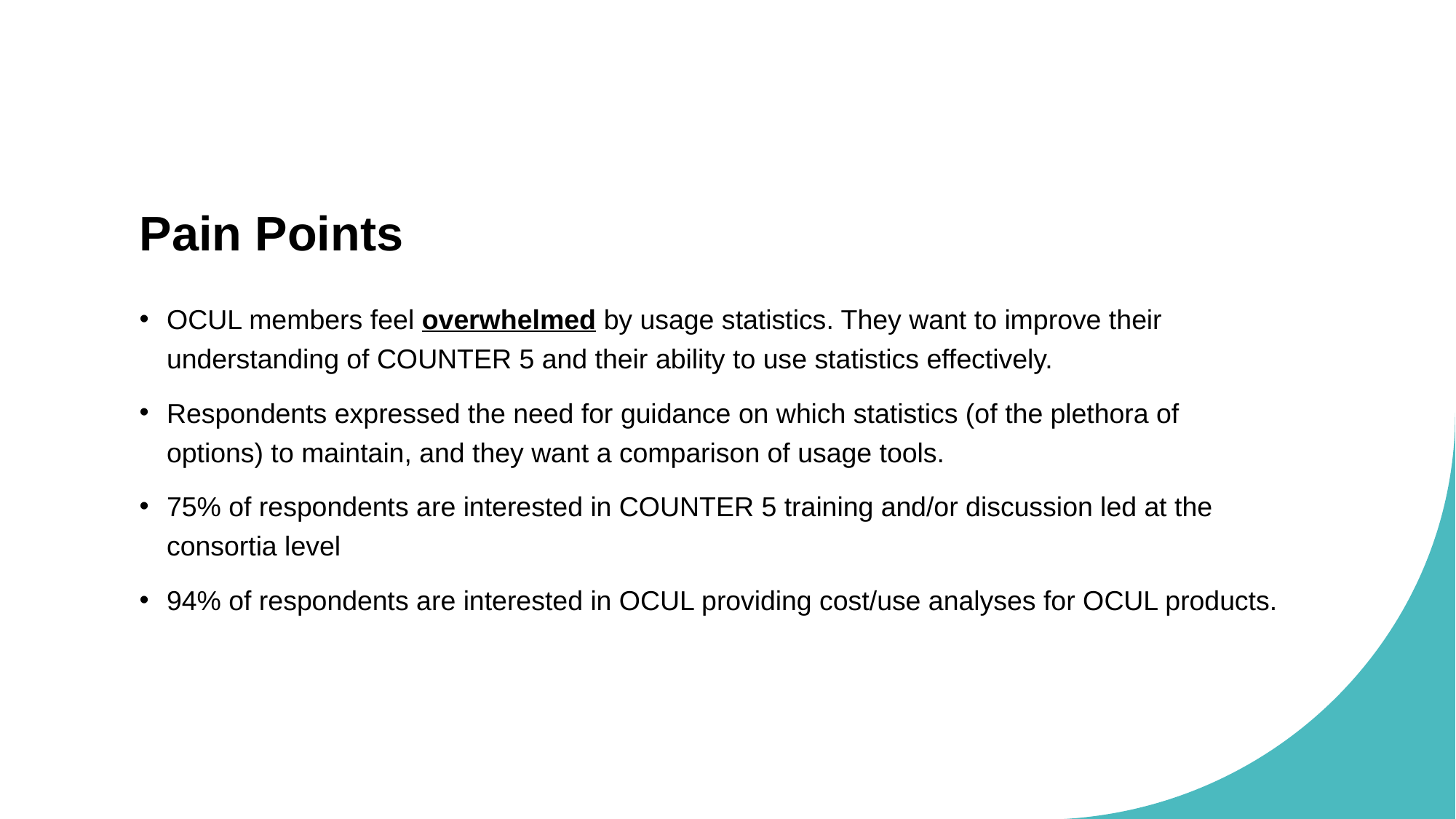

# Pain Points
OCUL members feel overwhelmed by usage statistics. They want to improve their understanding of COUNTER 5 and their ability to use statistics effectively.
Respondents expressed the need for guidance on which statistics (of the plethora of options) to maintain, and they want a comparison of usage tools.
75% of respondents are interested in COUNTER 5 training and/or discussion led at the consortia level
94% of respondents are interested in OCUL providing cost/use analyses for OCUL products.